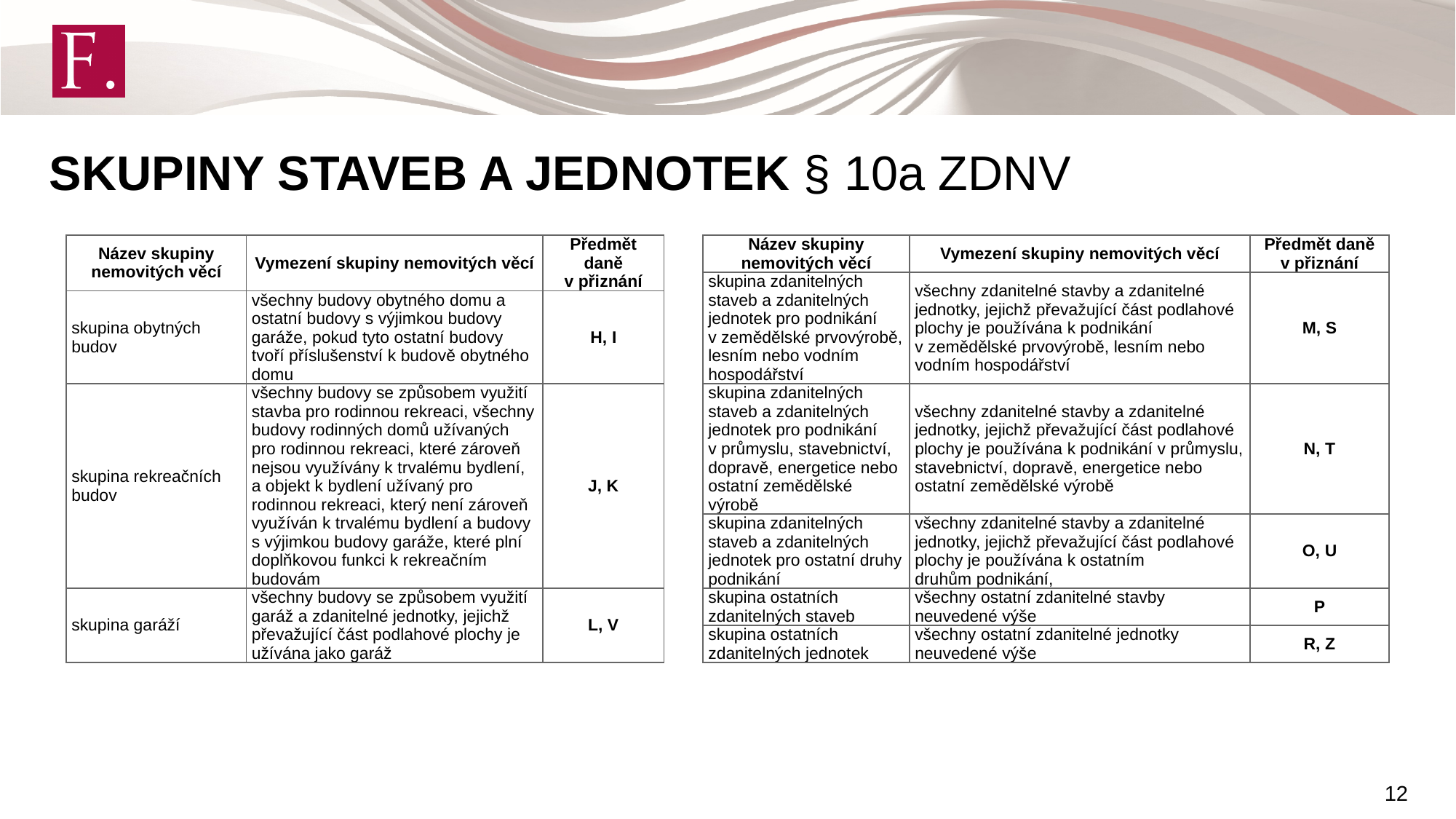

SKUPINY STAVEB A JEDNOTEK § 10a ZDNV
| Název skupiny nemovitých věcí | Vymezení skupiny nemovitých věcí | Předmět daně v přiznání |
| --- | --- | --- |
| skupina obytných budov | všechny budovy obytného domu a ostatní budovy s výjimkou budovy garáže, pokud tyto ostatní budovy tvoří příslušenství k budově obytného domu | H, I |
| skupina rekreačních budov | všechny budovy se způsobem využití stavba pro rodinnou rekreaci, všechny budovy rodinných domů užívaných pro rodinnou rekreaci, které zároveň nejsou využívány k trvalému bydlení, a objekt k bydlení užívaný pro rodinnou rekreaci, který není zároveň využíván k trvalému bydlení a budovy s výjimkou budovy garáže, které plní doplňkovou funkci k rekreačním budovám | J, K |
| skupina garáží | všechny budovy se způsobem využití garáž a zdanitelné jednotky, jejichž převažující část podlahové plochy je užívána jako garáž | L, V |
| Název skupiny nemovitých věcí | Vymezení skupiny nemovitých věcí | Předmět daně v přiznání |
| --- | --- | --- |
| skupina zdanitelných staveb a zdanitelných jednotek pro podnikání v zemědělské prvovýrobě, lesním nebo vodním hospodářství | všechny zdanitelné stavby a zdanitelné jednotky, jejichž převažující část podlahové plochy je používána k podnikání v zemědělské prvovýrobě, lesním nebo vodním hospodářství | M, S |
| skupina zdanitelných staveb a zdanitelných jednotek pro podnikání v průmyslu, stavebnictví, dopravě, energetice nebo ostatní zemědělské výrobě | všechny zdanitelné stavby a zdanitelné jednotky, jejichž převažující část podlahové plochy je používána k podnikání v průmyslu, stavebnictví, dopravě, energetice nebo ostatní zemědělské výrobě | N, T |
| skupina zdanitelných staveb a zdanitelných jednotek pro ostatní druhy podnikání | všechny zdanitelné stavby a zdanitelné jednotky, jejichž převažující část podlahové plochy je používána k ostatním druhům podnikání, | O, U |
| skupina ostatních zdanitelných staveb | všechny ostatní zdanitelné stavby neuvedené výše | P |
| skupina ostatních zdanitelných jednotek | všechny ostatní zdanitelné jednotky neuvedené výše | R, Z |
12